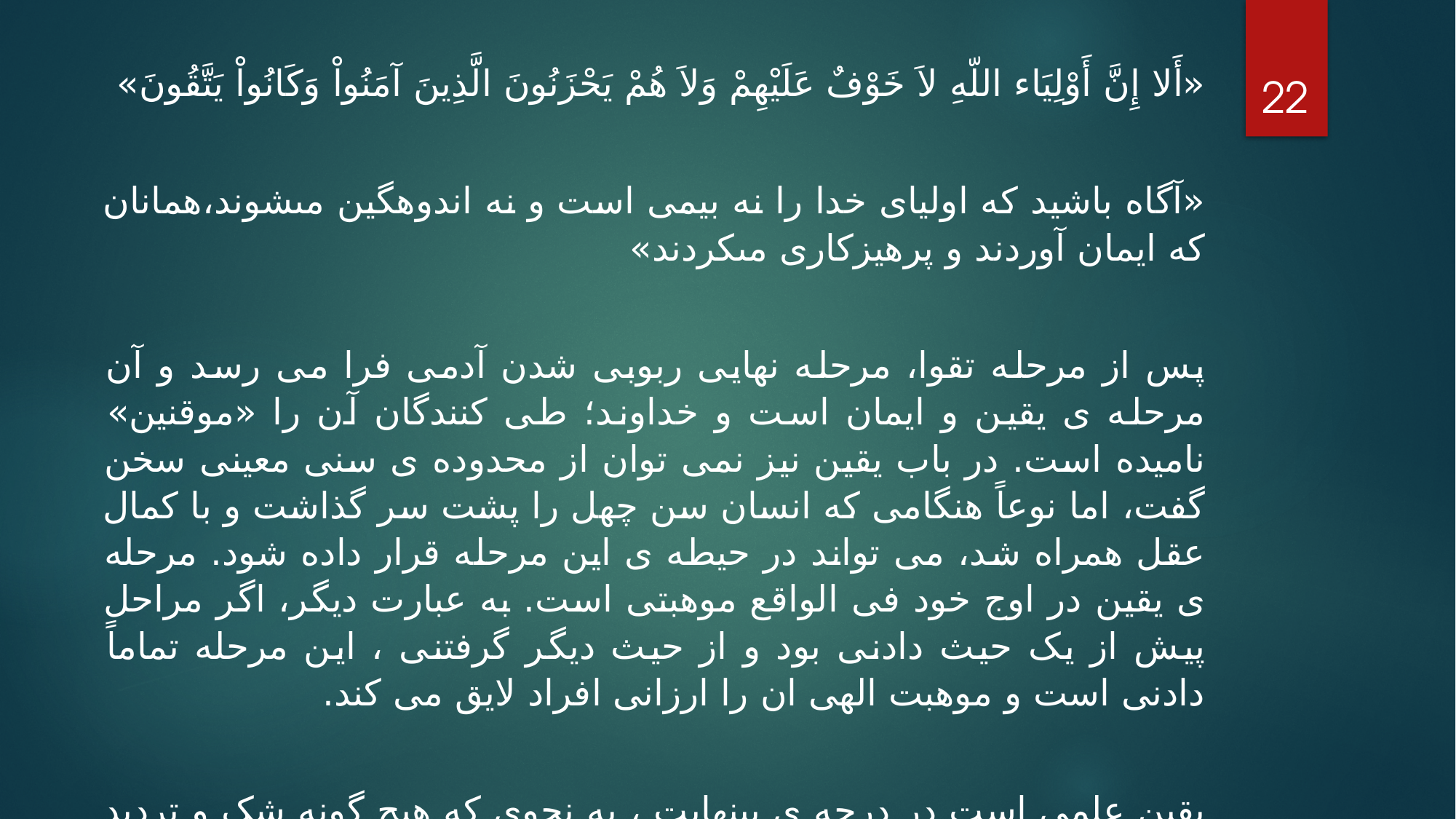

22
«أَلا إِنَّ أَوْلِيَاء اللّهِ لاَ خَوْفٌ عَلَيْهِمْ وَلاَ هُمْ يَحْزَنُونَ الَّذِينَ آمَنُواْ وَكَانُواْ يَتَّقُونَ»

«آگاه باشيد كه اولياى خدا را نه بيمى است و نه اندوهگين مى‏شوند،همانان كه ايمان آوردند و پرهيزكارى مى‏كردند»

پس از مرحله تقوا، مرحله نهایی ربوبی شدن آدمی فرا می رسد و آن مرحله ی یقین و ایمان است و خداوند؛ طی کنندگان آن را «موقنین» نامیده است. در باب یقین نیز نمی توان از محدوده ی سنی معینی سخن گفت، اما نوعاً هنگامی که انسان سن چهل را پشت سر گذاشت و با کمال عقل همراه شد، می تواند در حیطه ی این مرحله قرار داده شود. مرحله ی یقین در اوج خود فی الواقع موهبتی است. به عبارت دیگر، اگر مراحل پیش از یک حیث دادنی بود و از حیث دیگر گرفتنی ، این مرحله تماماً دادنی است و موهبت الهی ان را ارزانی افراد لایق می کند.

یقین علمی است در درجه ی بینهایت ، به نحوی که هیچ گونه شک و تردید در آن راه ندارد.